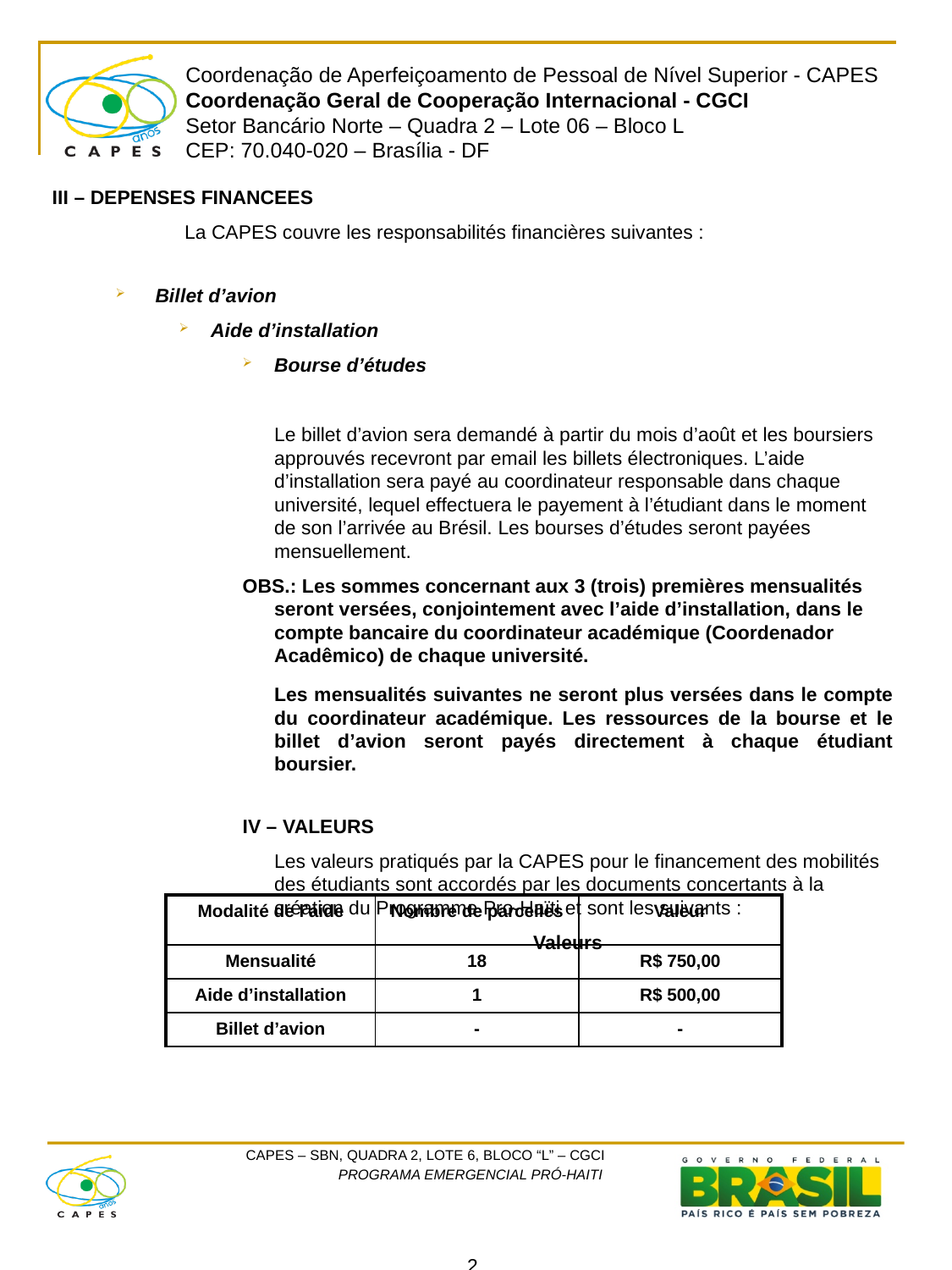

III – DEPENSES FINANCEES
	 La CAPES couvre les responsabilités financières suivantes :

Billet d’avion
Aide d’installation
Bourse d’études

	Le billet d’avion sera demandé à partir du mois d’août et les boursiers approuvés recevront par email les billets électroniques. L’aide d’installation sera payé au coordinateur responsable dans chaque université, lequel effectuera le payement à l’étudiant dans le moment de son l’arrivée au Brésil. Les bourses d’études seront payées mensuellement.
OBS.: Les sommes concernant aux 3 (trois) premières mensualités seront versées, conjointement avec l’aide d’installation, dans le compte bancaire du coordinateur académique (Coordenador Acadêmico) de chaque université.
	Les mensualités suivantes ne seront plus versées dans le compte du coordinateur académique. Les ressources de la bourse et le billet d’avion seront payés directement à chaque étudiant boursier.

IV – VALEURS
	Les valeurs pratiqués par la CAPES pour le financement des mobilités des étudiants sont accordés par les documents concertants à la création du Programme Pro-Haïti et sont les suivants :
Valeurs

						            2

| Modalité de l’aide | Nombre de parcelles | Valeur |
| --- | --- | --- |
| Mensualité | 18 | R$ 750,00 |
| Aide d’installation | 1 | R$ 500,00 |
| Billet d’avion | - | - |